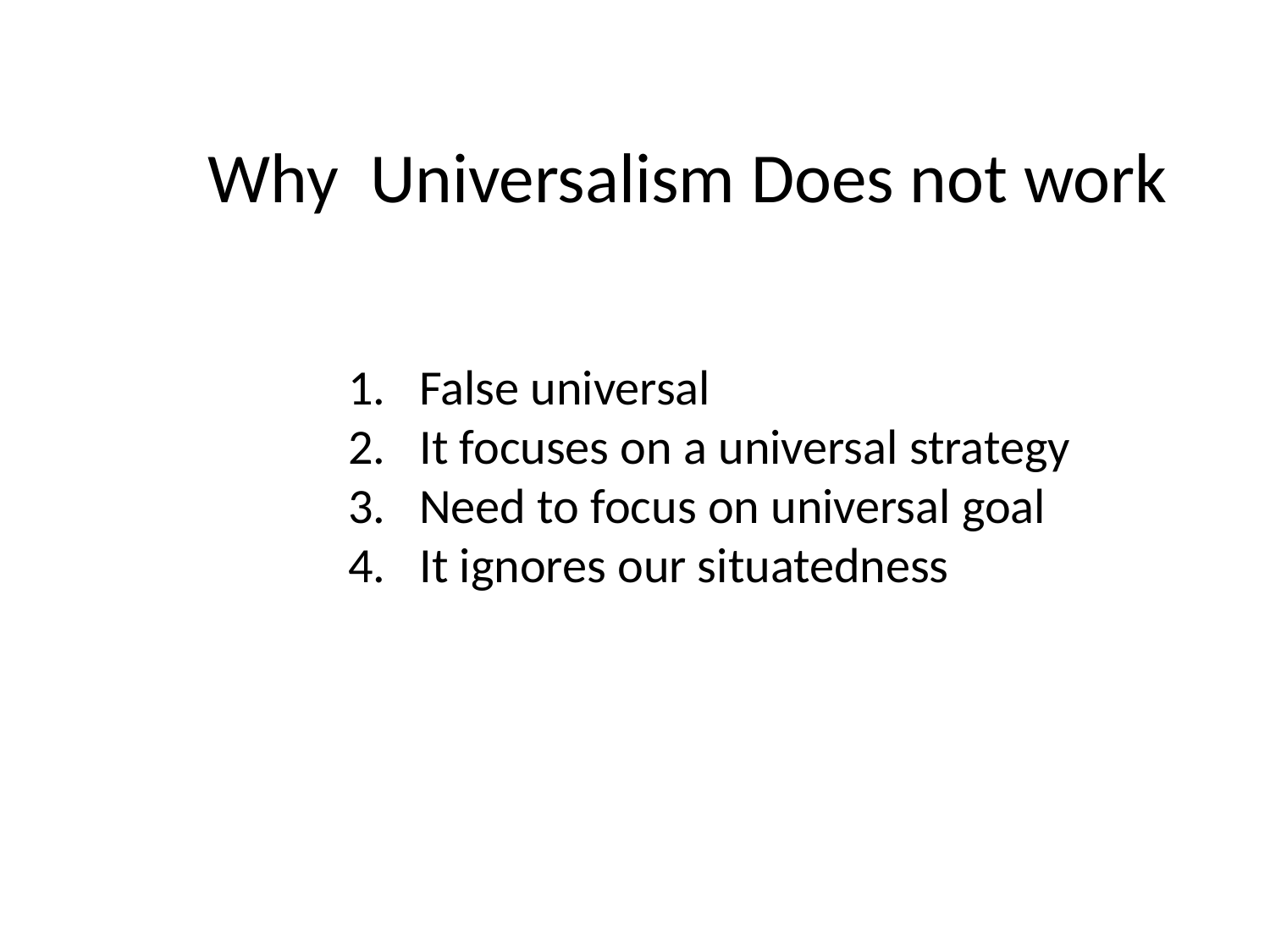

Why  Universalism Does not work
False universal
It focuses on a universal strategy
Need to focus on universal goal
It ignores our situatedness